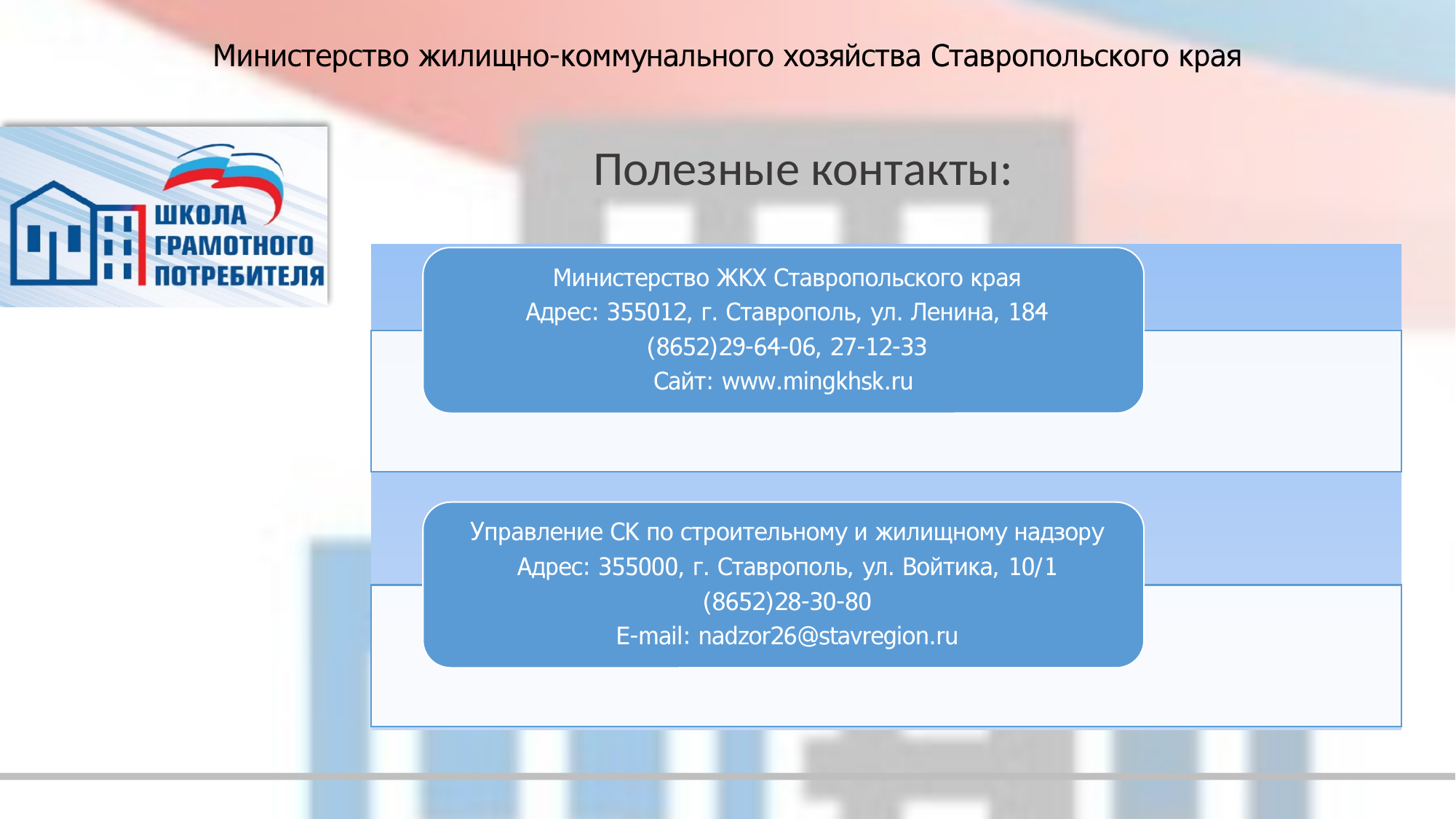

Полезные контакты:
Министерство ЖКХ Ставропольского края
Адрес: 355012, г. Ставрополь, ул. Ленина, 184
(8652)29-64-06, 27-12-33
Сайт: www.mingkhsk.ru
Управление СК по строительному и жилищному надзору
Адрес: 355000, г. Ставрополь, ул. Войтика, 10/1
(8652)28-30-80
E-mail: nadzor26@stavregion.ru